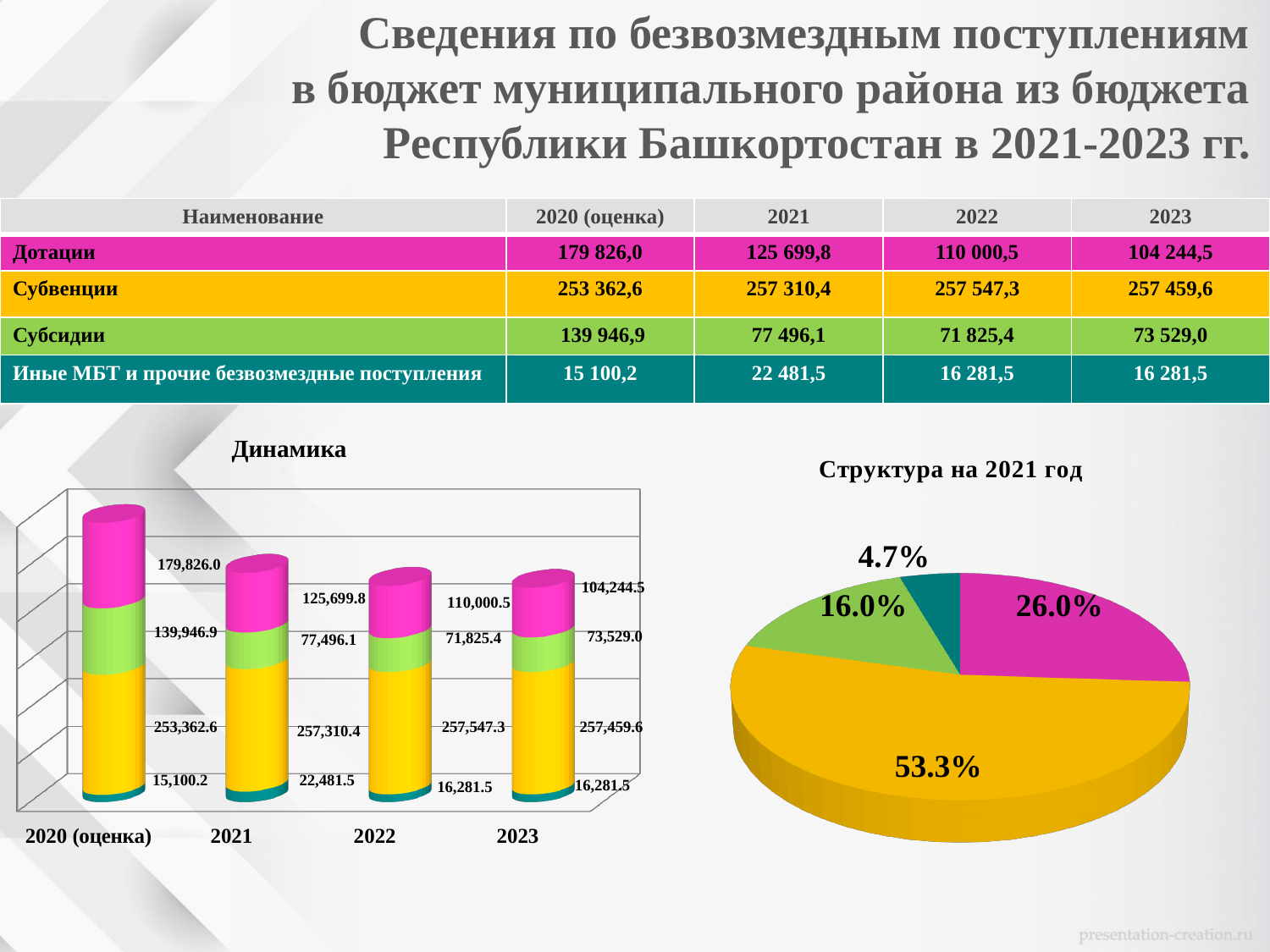

Сведения по безвозмездным поступлениям
 в бюджет муниципального района из бюджета Республики Башкортостан в 2021-2023 гг.

| Наименование | 2020 (оценка) | 2021 | 2022 | 2023 |
| --- | --- | --- | --- | --- |
| Дотации | 179 826,0 | 125 699,8 | 110 000,5 | 104 244,5 |
| Субвенции | 253 362,6 | 257 310,4 | 257 547,3 | 257 459,6 |
| Субсидии | 139 946,9 | 77 496,1 | 71 825,4 | 73 529,0 |
| Иные МБТ и прочие безвозмездные поступления | 15 100,2 | 22 481,5 | 16 281,5 | 16 281,5 |

Динамика

[unsupported chart]

[unsupported chart]